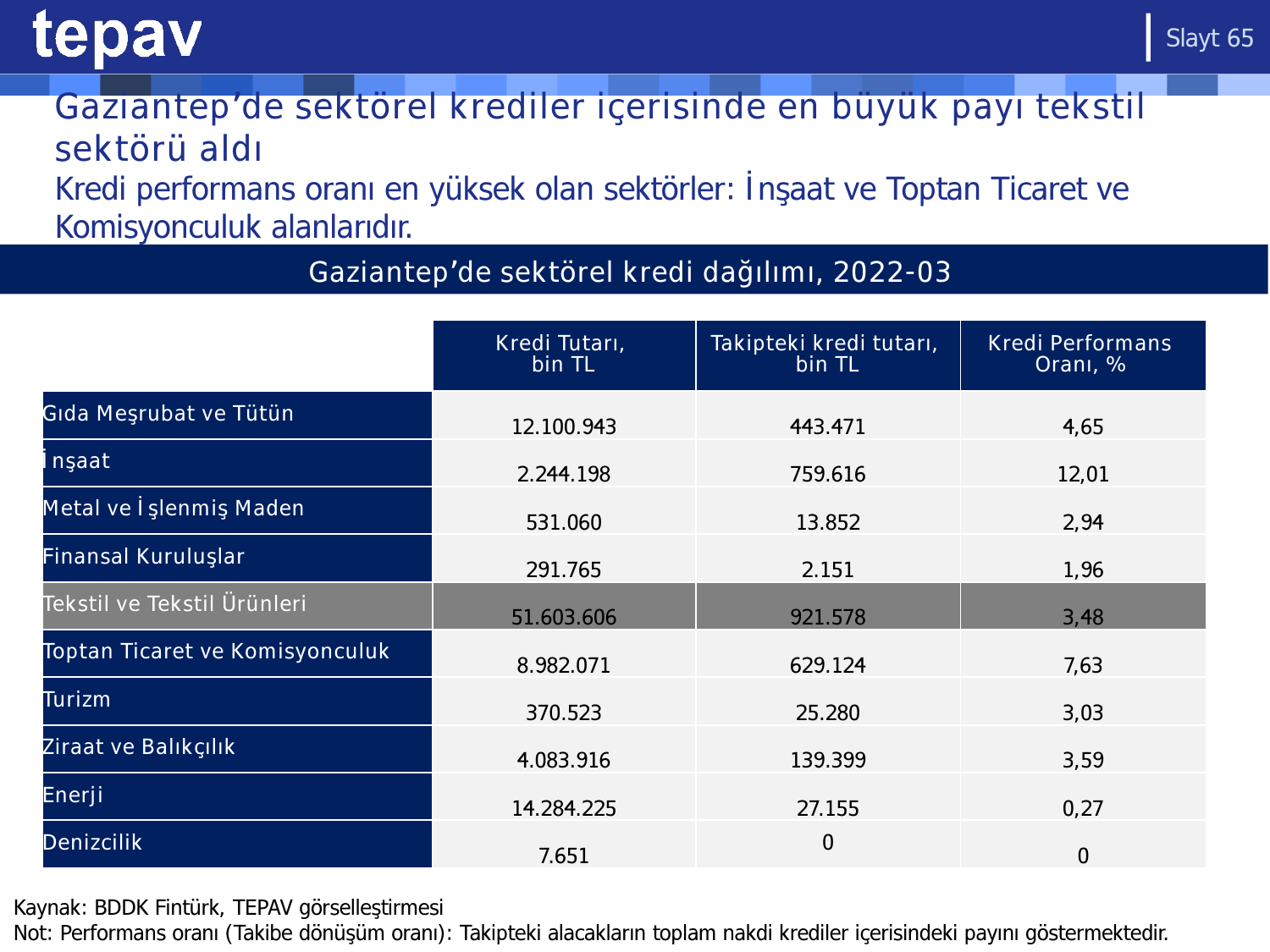

Slayt 65
# Gaziantep’de sektörel krediler içerisinde en büyük payı tekstil sektörü aldı Kredi performans oranı en yüksek olan sektörler: İnşaat ve Toptan Ticaret ve Komisyonculuk alanlarıdır.
Gaziantep’de sektörel kredi dağılımı, 2022-03
|  | Kredi Tutarı, bin TL | Takipteki kredi tutarı, bin TL | Kredi Performans Oranı, % |
| --- | --- | --- | --- |
| Gıda Meşrubat ve Tütün | 12.100.943 | 443.471 | 4,65 |
| İnşaat | 2.244.198 | 759.616 | 12,01 |
| Metal ve İşlenmiş Maden | 531.060 | 13.852 | 2,94 |
| Finansal Kuruluşlar | 291.765 | 2.151 | 1,96 |
| Tekstil ve Tekstil Ürünleri | 51.603.606 | 921.578 | 3,48 |
| Toptan Ticaret ve Komisyonculuk | 8.982.071 | 629.124 | 7,63 |
| Turizm | 370.523 | 25.280 | 3,03 |
| Ziraat ve Balıkçılık | 4.083.916 | 139.399 | 3,59 |
| Enerji | 14.284.225 | 27.155 | 0,27 |
| Denizcilik | 7.651 | 0 | 0 |
Kaynak: BDDK Fintürk, TEPAV görselleştirmesi
Not: Performans oranı (Takibe dönüşüm oranı): Takipteki alacakların toplam nakdi krediler içerisindeki payını göstermektedir.